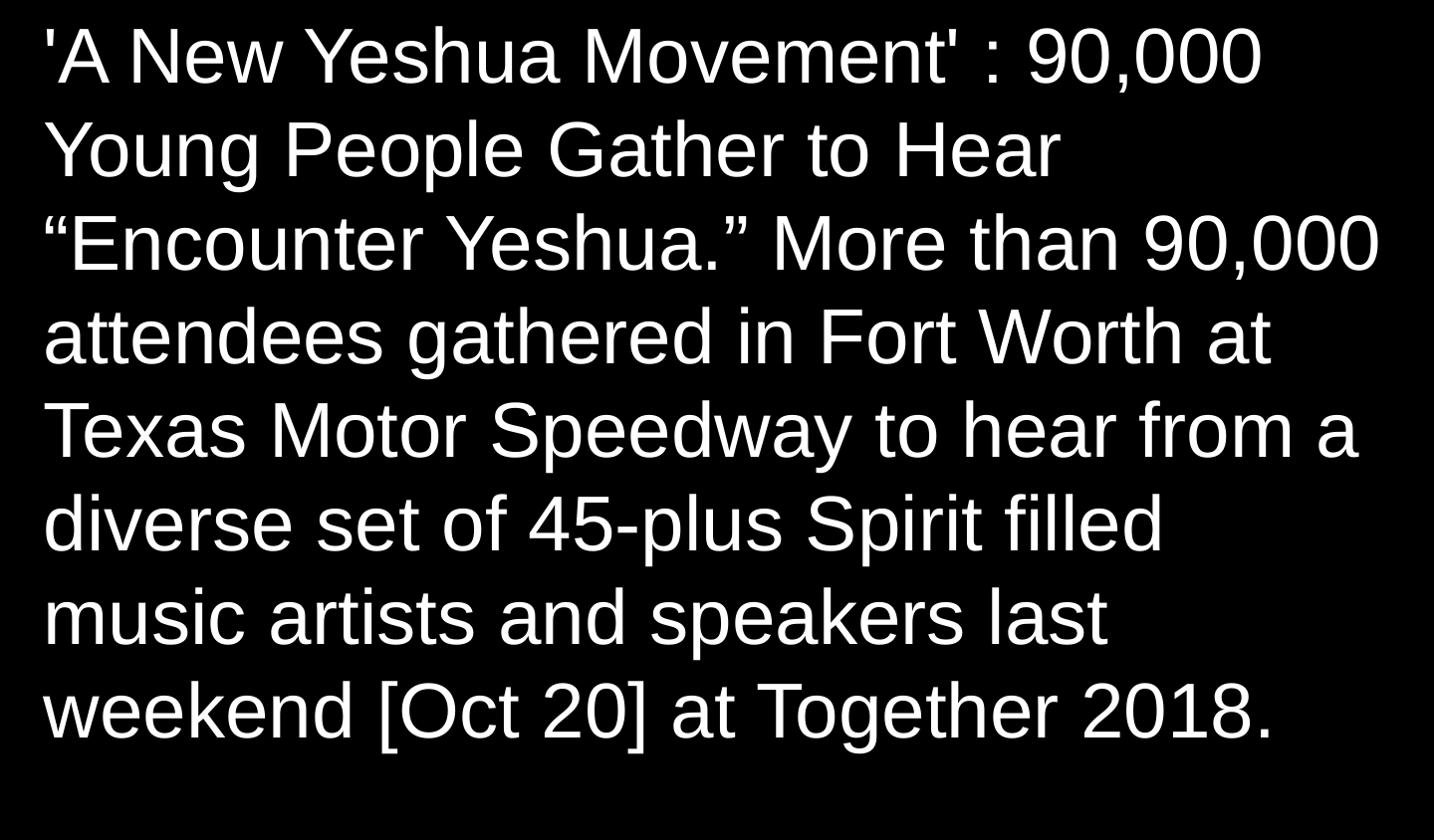

'A New Yeshua Movement' : 90,000 Young People Gather to Hear “Encounter Yeshua.” More than 90,000 attendees gathered in Fort Worth at Texas Motor Speedway to hear from a diverse set of 45-plus Spirit filled music artists and speakers last weekend [Oct 20] at Together 2018.